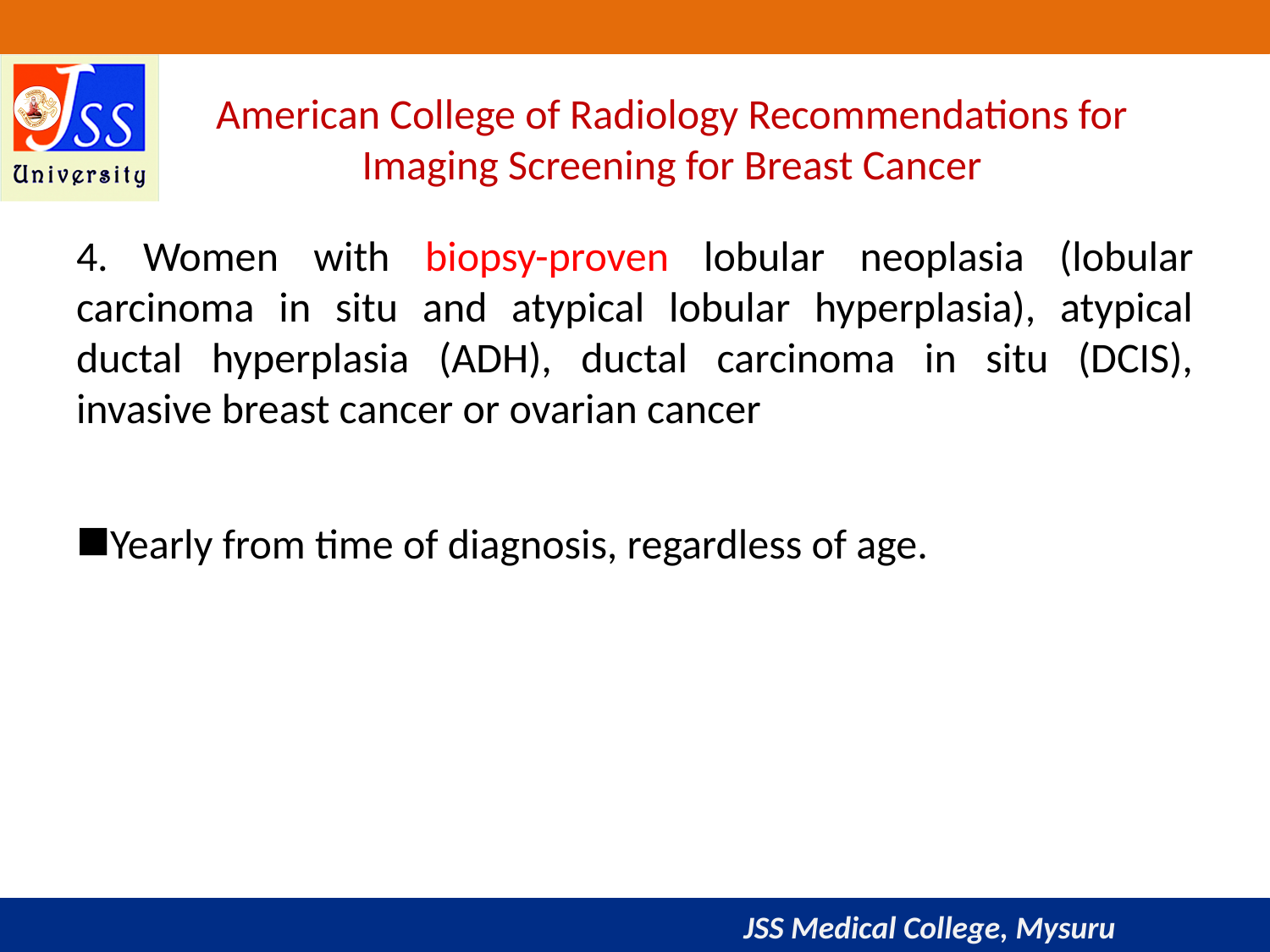

# American College of Radiology Recommendations for Imaging Screening for Breast Cancer
4. Women with biopsy-proven lobular neoplasia (lobular carcinoma in situ and atypical lobular hyperplasia), atypical ductal hyperplasia (ADH), ductal carcinoma in situ (DCIS), invasive breast cancer or ovarian cancer

■Yearly from time of diagnosis, regardless of age.